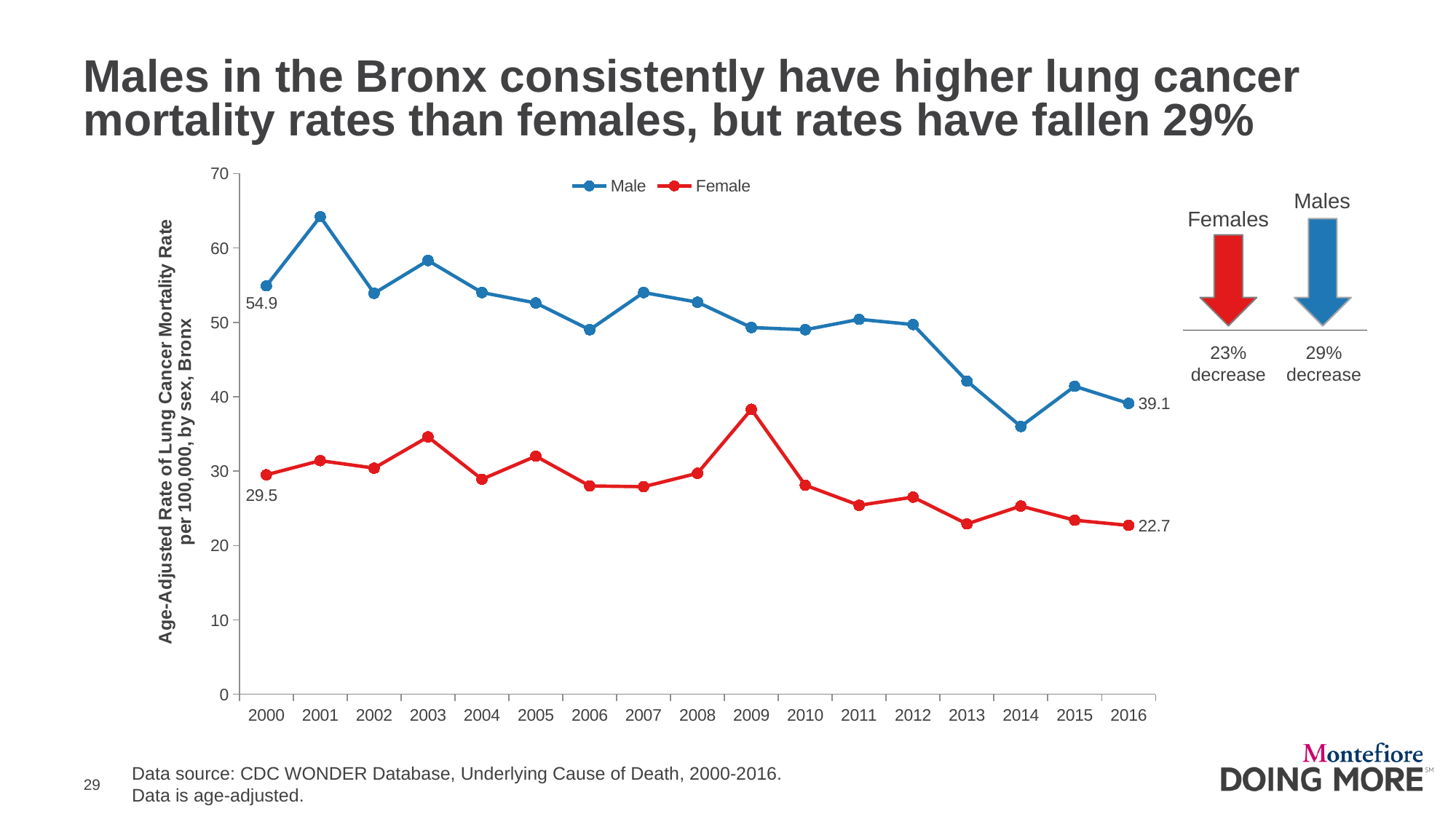

# Males in the Bronx consistently have higher lung cancer mortality rates than females, but rates have fallen 29%

### Chart

| Category | Male | Female |
|---|---|---|
| 2000 | 54.9 | 29.5 |
| 2001 | 64.2 | 31.4 |
| 2002 | 53.9 | 30.4 |
| 2003 | 58.3 | 34.6 |
| 2004 | 54.0 | 28.9 |
| 2005 | 52.6 | 32.0 |
| 2006 | 49.0 | 28.0 |
| 2007 | 54.0 | 27.9 |
| 2008 | 52.7 | 29.7 |
| 2009 | 49.3 | 38.3 |
| 2010 | 49.0 | 28.1 |
| 2011 | 50.4 | 25.4 |
| 2012 | 49.7 | 26.5 |
| 2013 | 42.1 | 22.9 |
| 2014 | 36.0 | 25.3 |
| 2015 | 41.4 | 23.4 |
| 2016 | 39.1 | 22.7 |
Males
Females
23% decrease
29% decrease

Data source: CDC WONDER Database, Underlying Cause of Death, 2000-2016.
Data is age-adjusted.